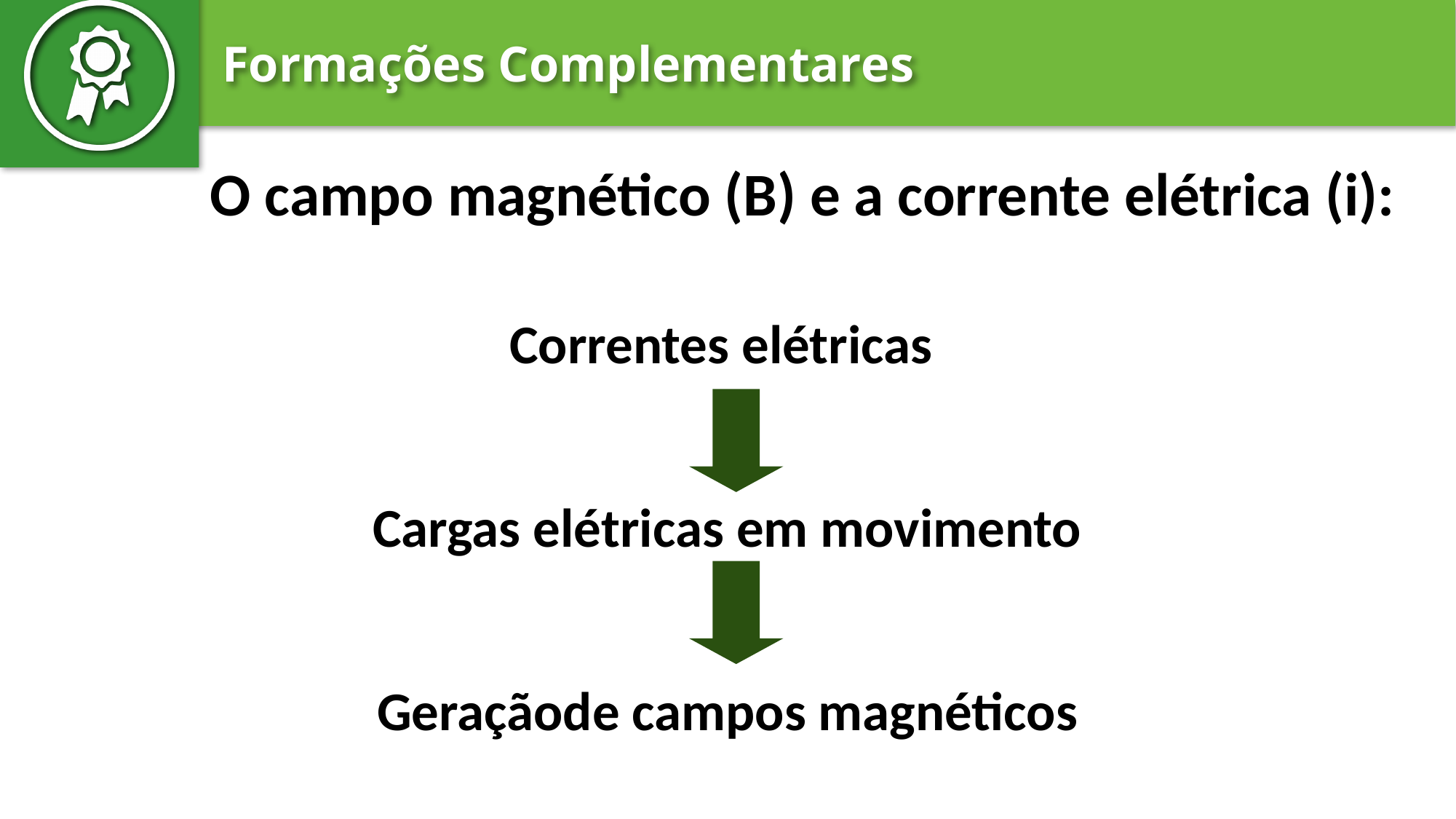

O campo magnético (B) e a corrente elétrica (i):
Correntes elétricas

Cargas elétricas em movimento

Geraçãode campos magnéticos